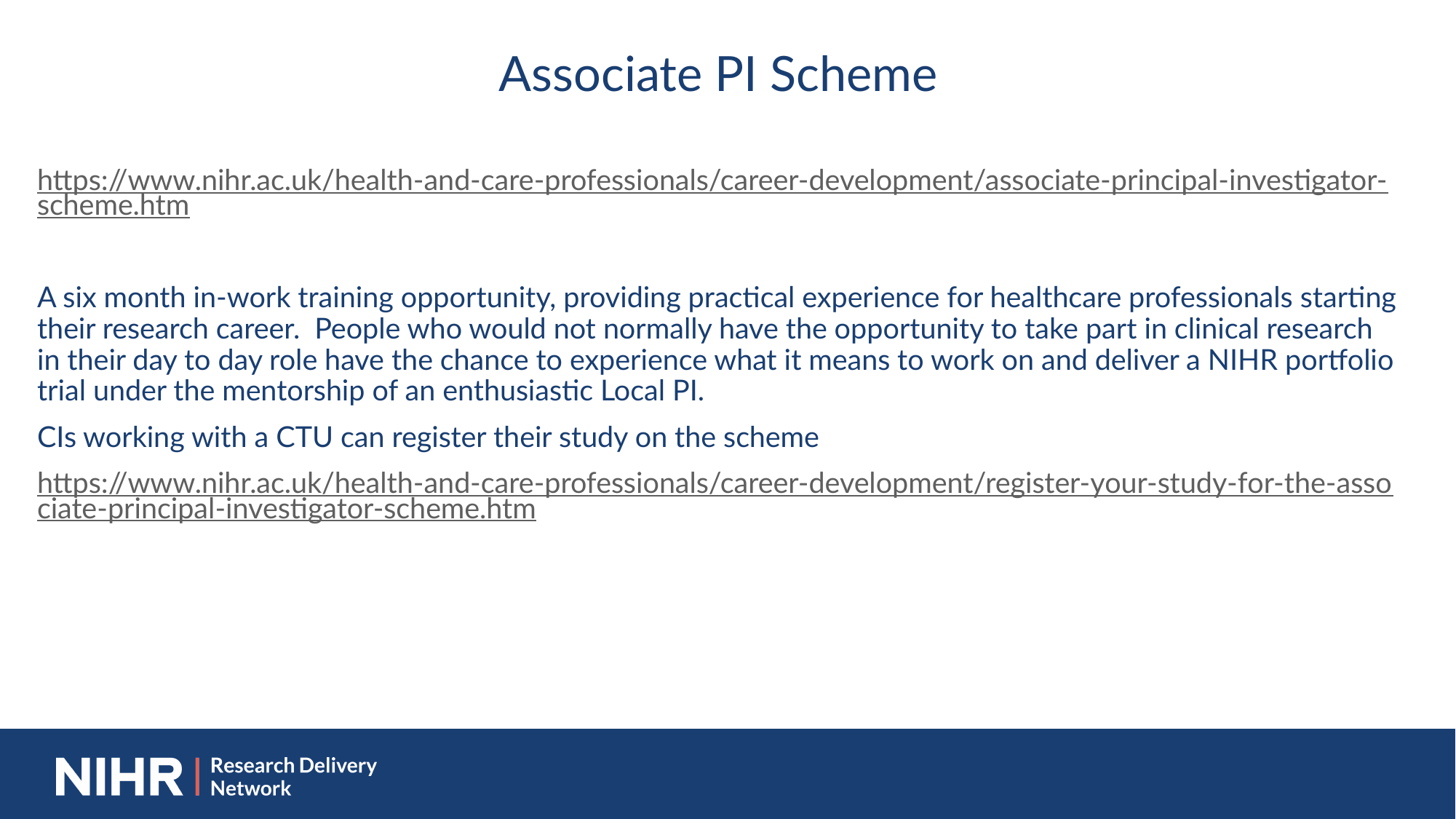

Associate PI Scheme
https://www.nihr.ac.uk/health-and-care-professionals/career-development/associate-principal-investigator-scheme.htm

A six month in-work training opportunity, providing practical experience for healthcare professionals starting their research career.  People who would not normally have the opportunity to take part in clinical research in their day to day role have the chance to experience what it means to work on and deliver a NIHR portfolio trial under the mentorship of an enthusiastic Local PI.
CIs working with a CTU can register their study on the scheme
https://www.nihr.ac.uk/health-and-care-professionals/career-development/register-your-study-for-the-associate-principal-investigator-scheme.htm